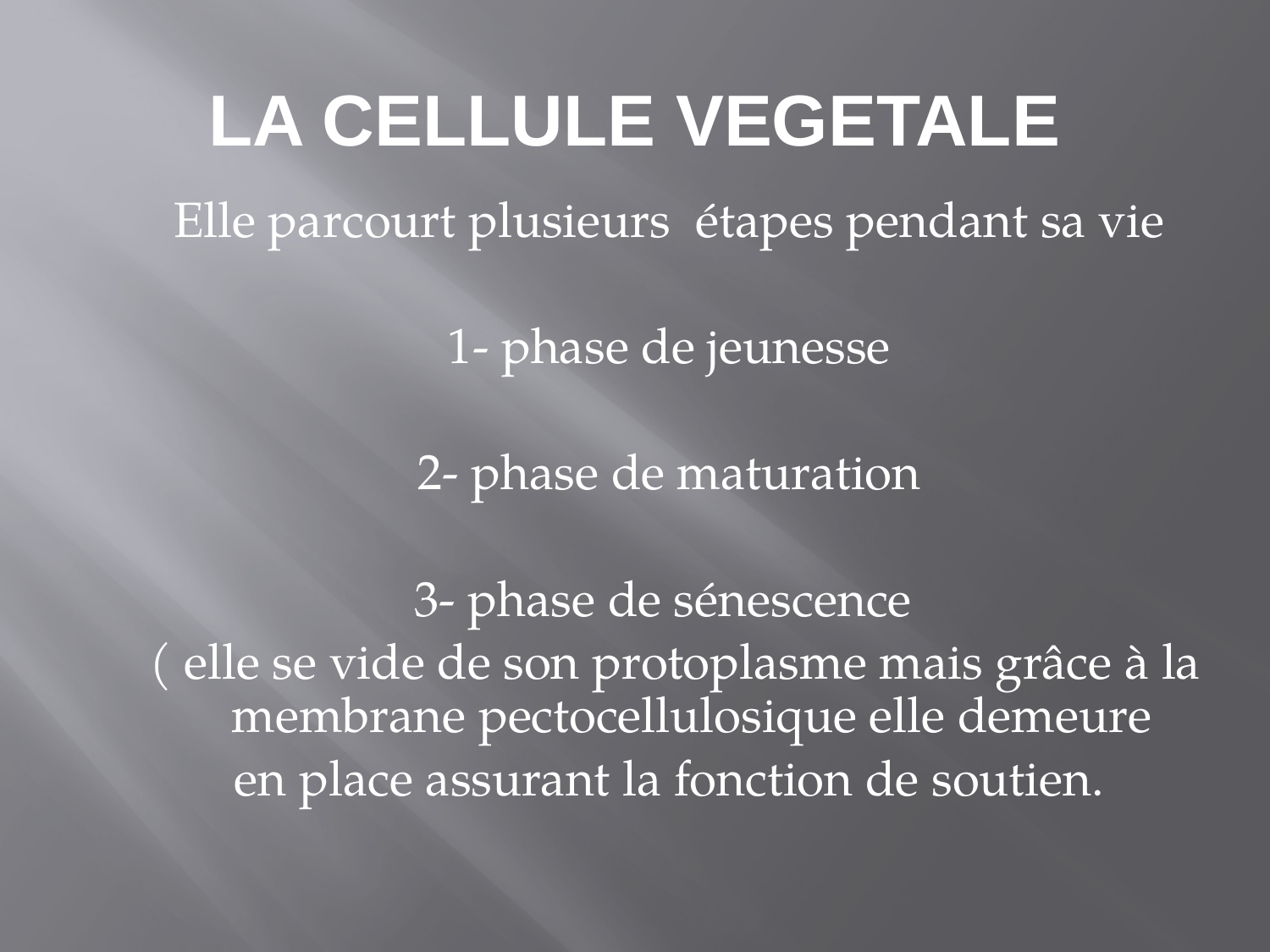

# LA CELLULE VEGETALE
Elle parcourt plusieurs  étapes pendant sa vie

1- phase de jeunesse

2- phase de maturation

3- phase de sénescence
 ( elle se vide de son protoplasme mais grâce à la membrane pectocellulosique elle demeure
en place assurant la fonction de soutien.